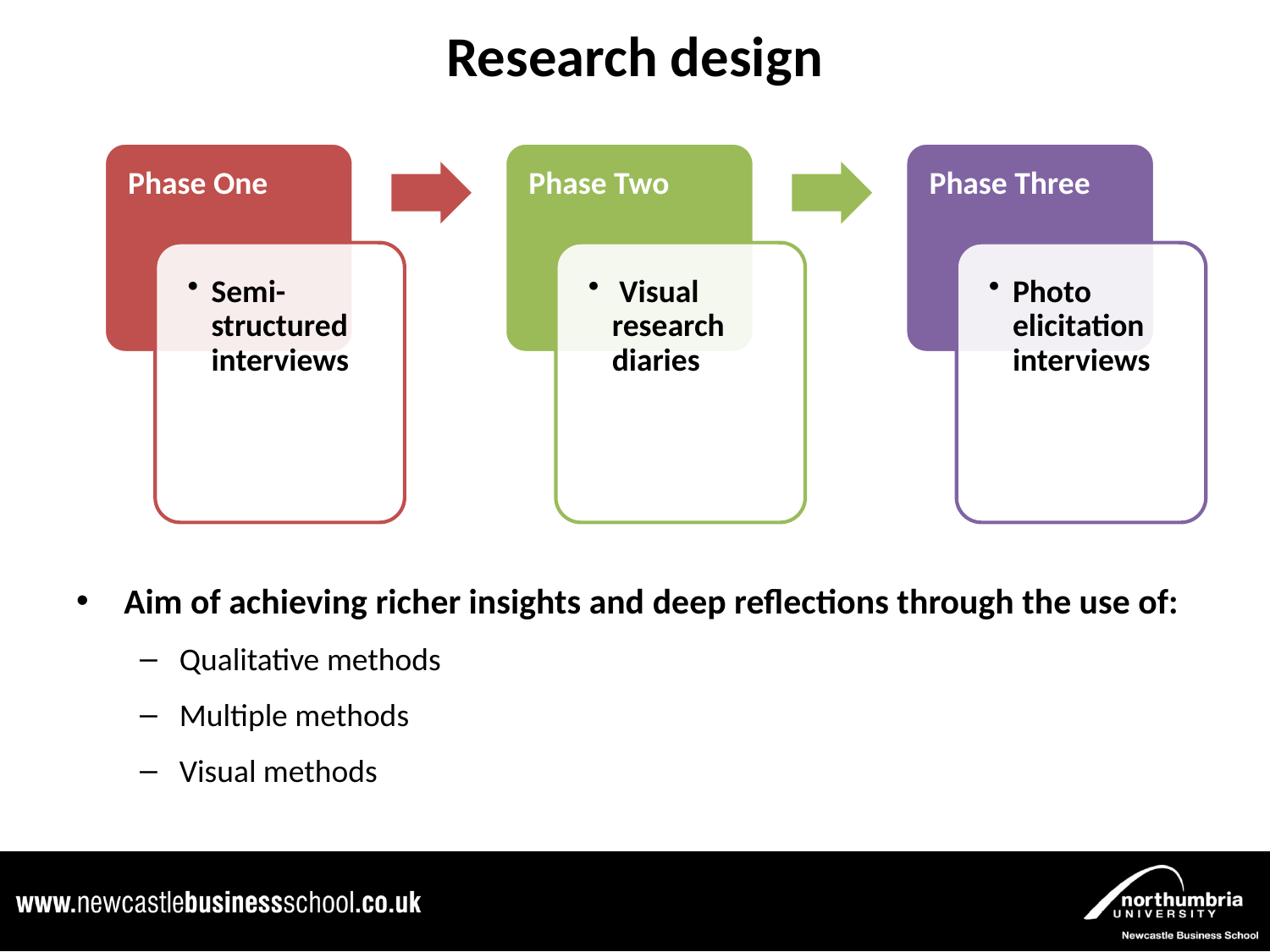

# Research design
Phase One
Semi-structured interviews

Phase Two
 Visual research diaries

Phase Three
Photo elicitation interviews
Aim of achieving richer insights and deep reflections through the use of:
Qualitative methods
Multiple methods
Visual methods